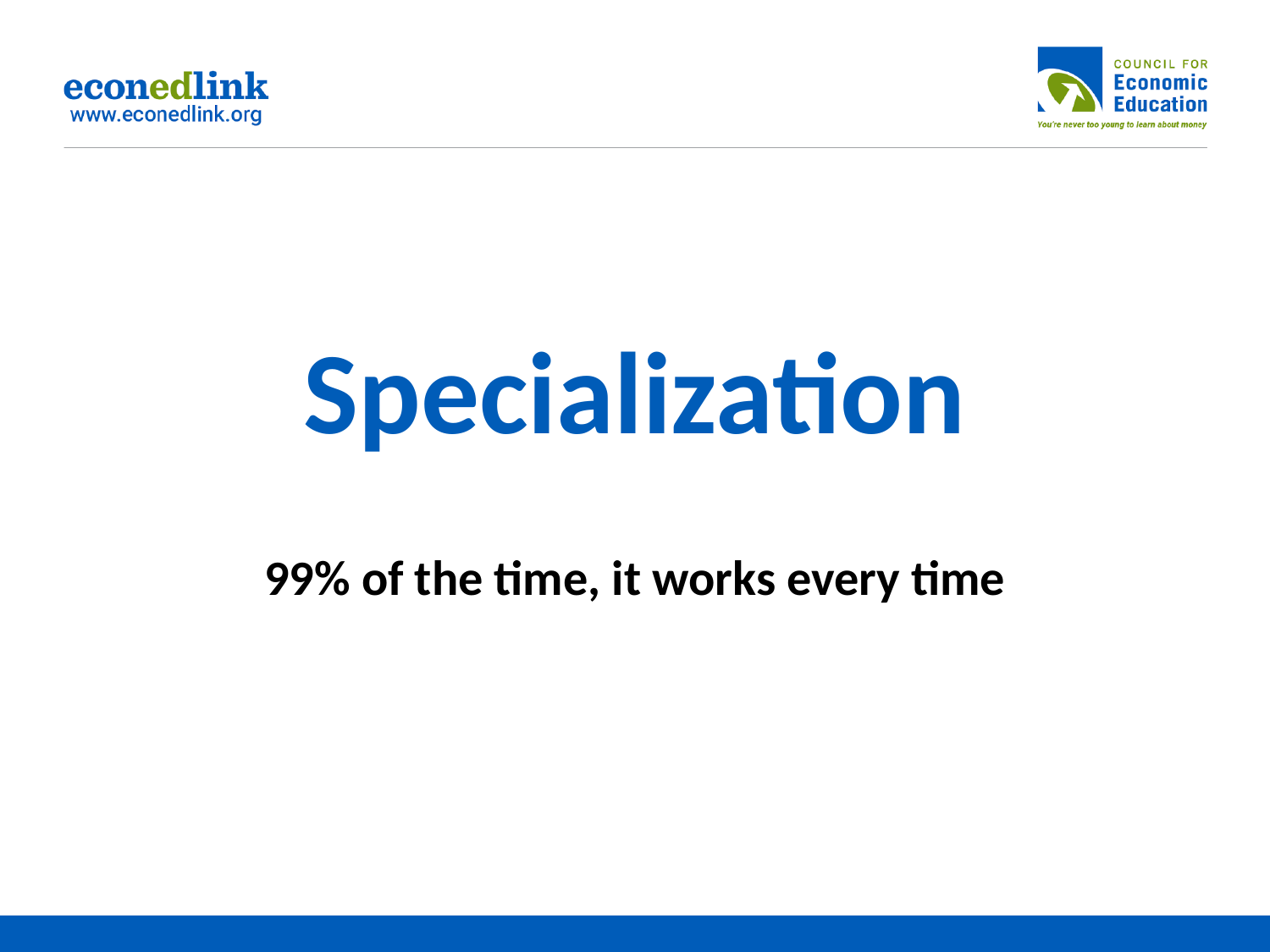

# Specialization
99% of the time, it works every time